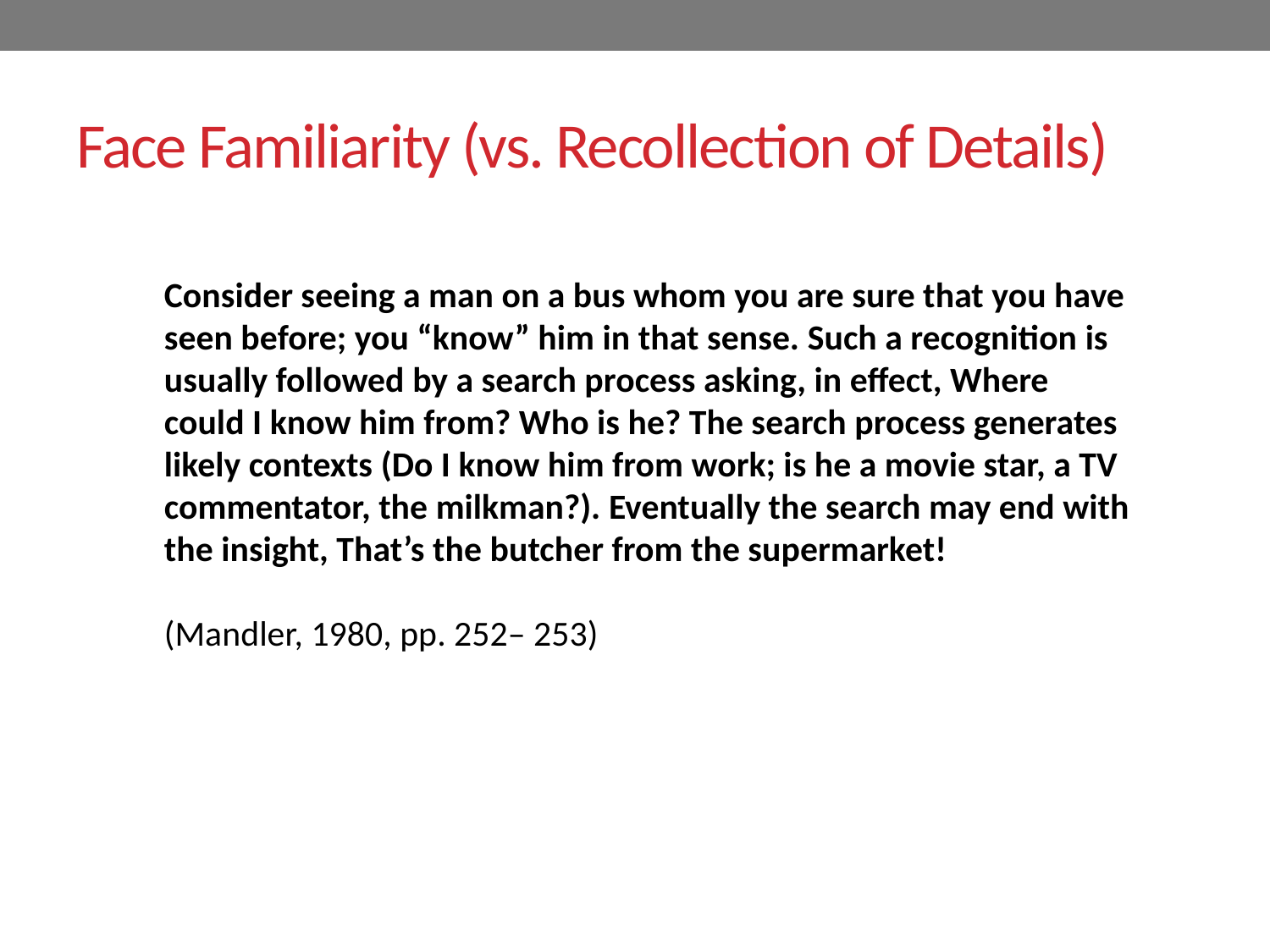

# Face Familiarity (vs. Recollection of Details)
Consider seeing a man on a bus whom you are sure that you have seen before; you “know” him in that sense. Such a recognition is usually followed by a search process asking, in effect, Where could I know him from? Who is he? The search process generates likely contexts (Do I know him from work; is he a movie star, a TV commentator, the milkman?). Eventually the search may end with the insight, That’s the butcher from the supermarket!

(Mandler, 1980, pp. 252– 253)